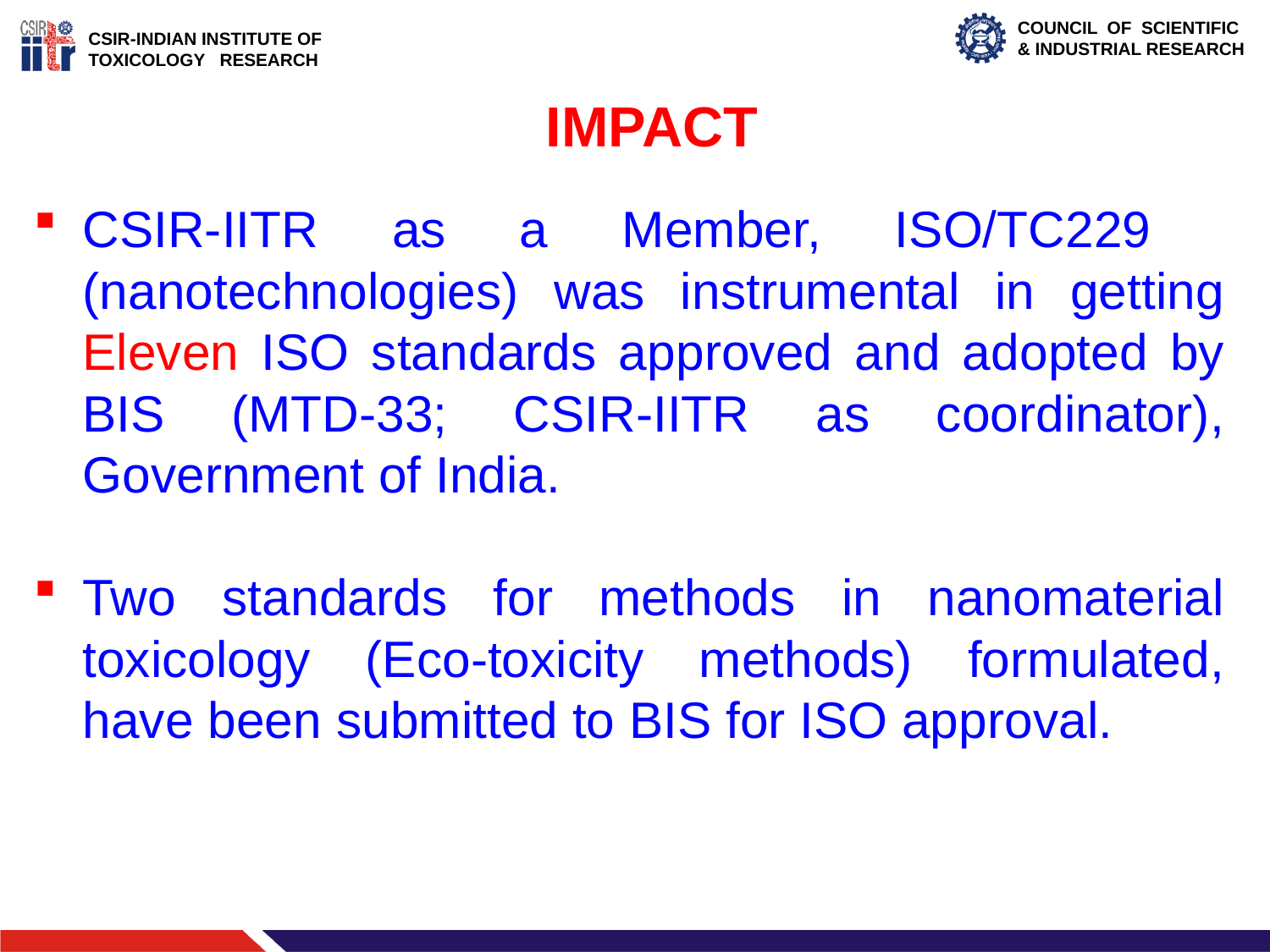

IMPACT
CSIR-IITR as a Member, ISO/TC229  (nanotechnologies) was instrumental in getting Eleven ISO standards approved and adopted by BIS (MTD-33; CSIR-IITR as coordinator), Government of India.

Two standards for methods in nanomaterial toxicology (Eco-toxicity methods) formulated, have been submitted to BIS for ISO approval.